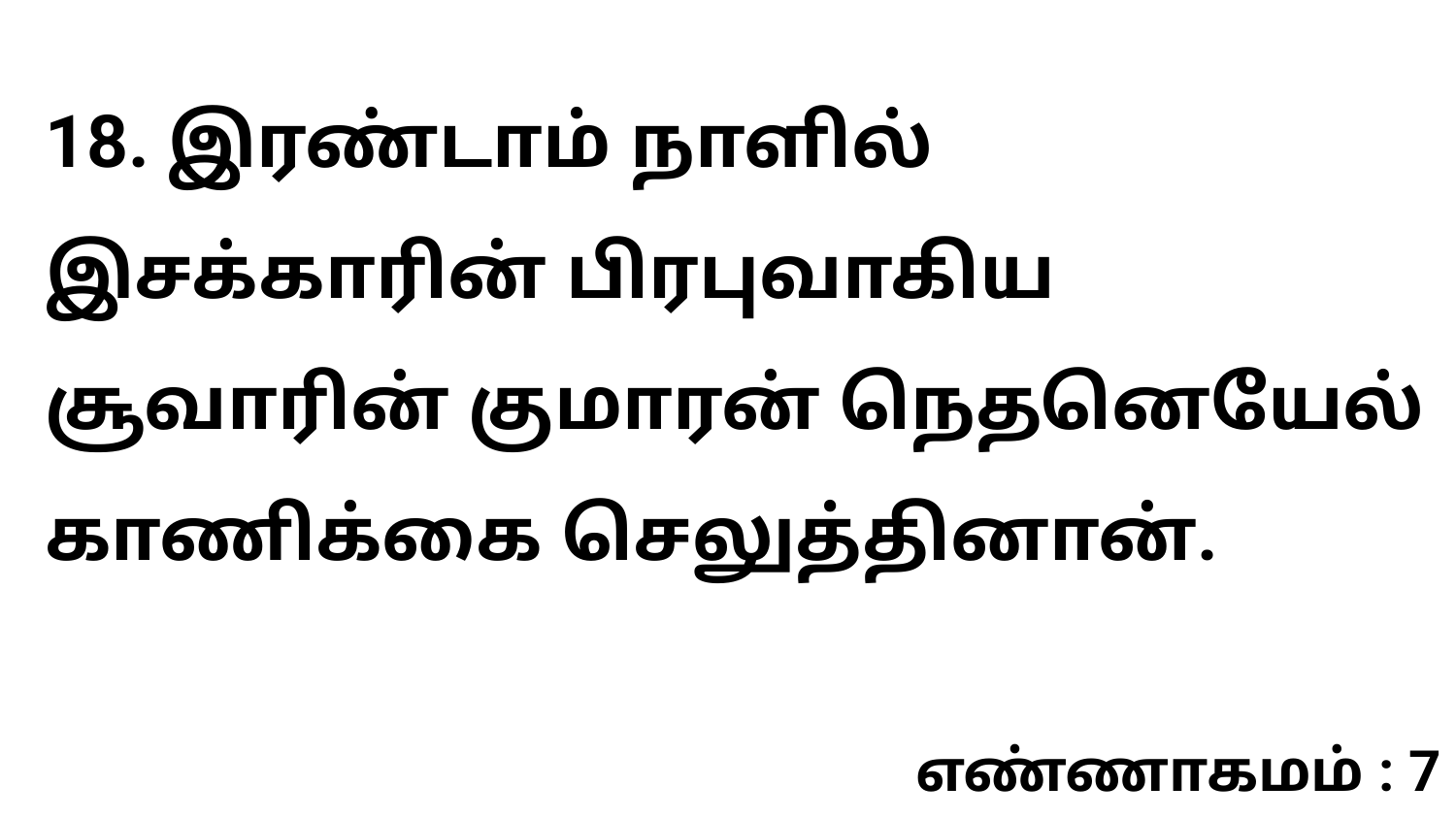

18. இரண்டாம் நாளில் இசக்காரின் பிரபுவாகிய சூவாரின் குமாரன் நெதனெயேல் காணிக்கை செலுத்தினான்.
எண்ணாகமம் : 7